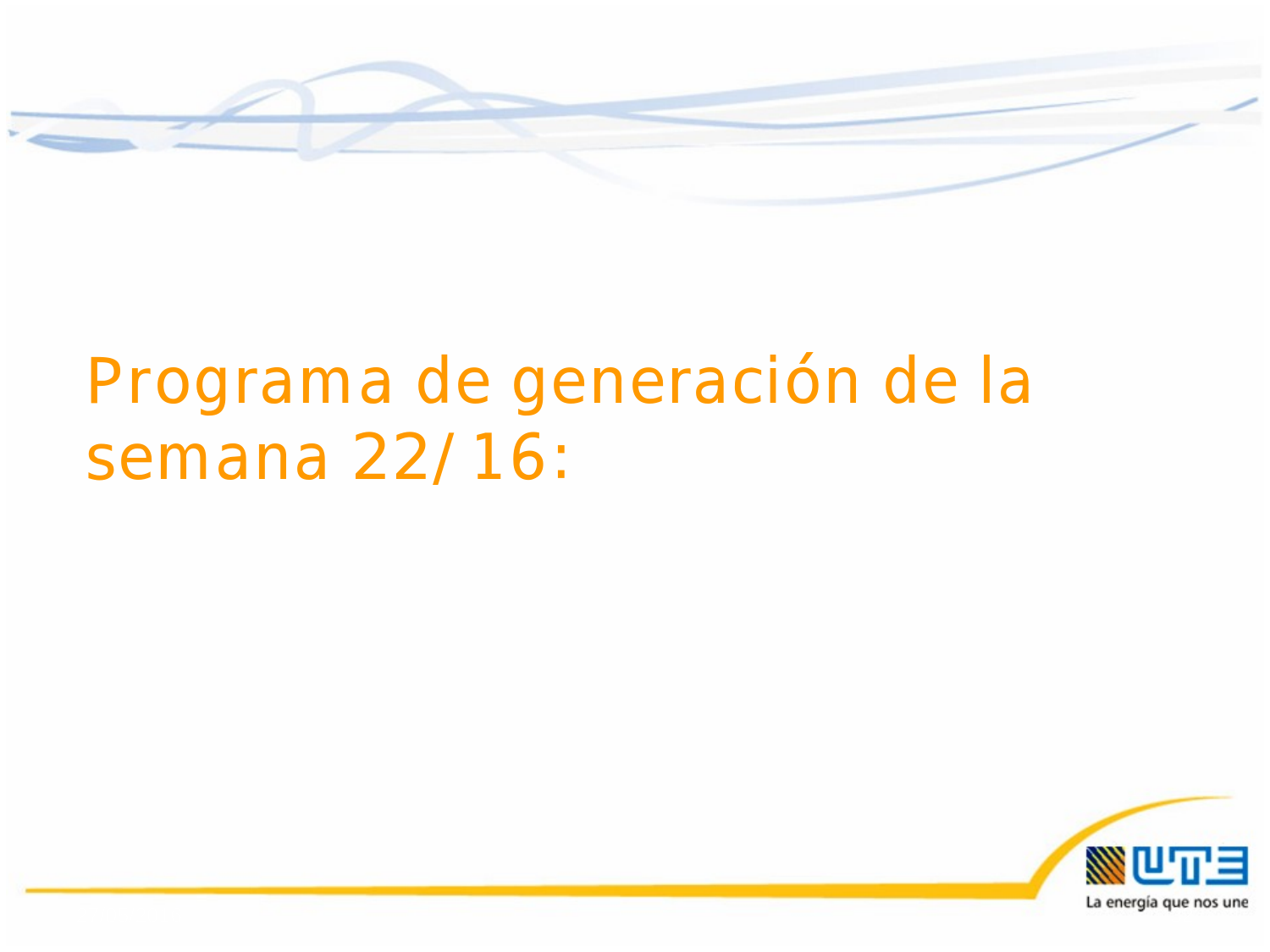

Programa de generación de la semana 22/16:
27/05/2016
32
32